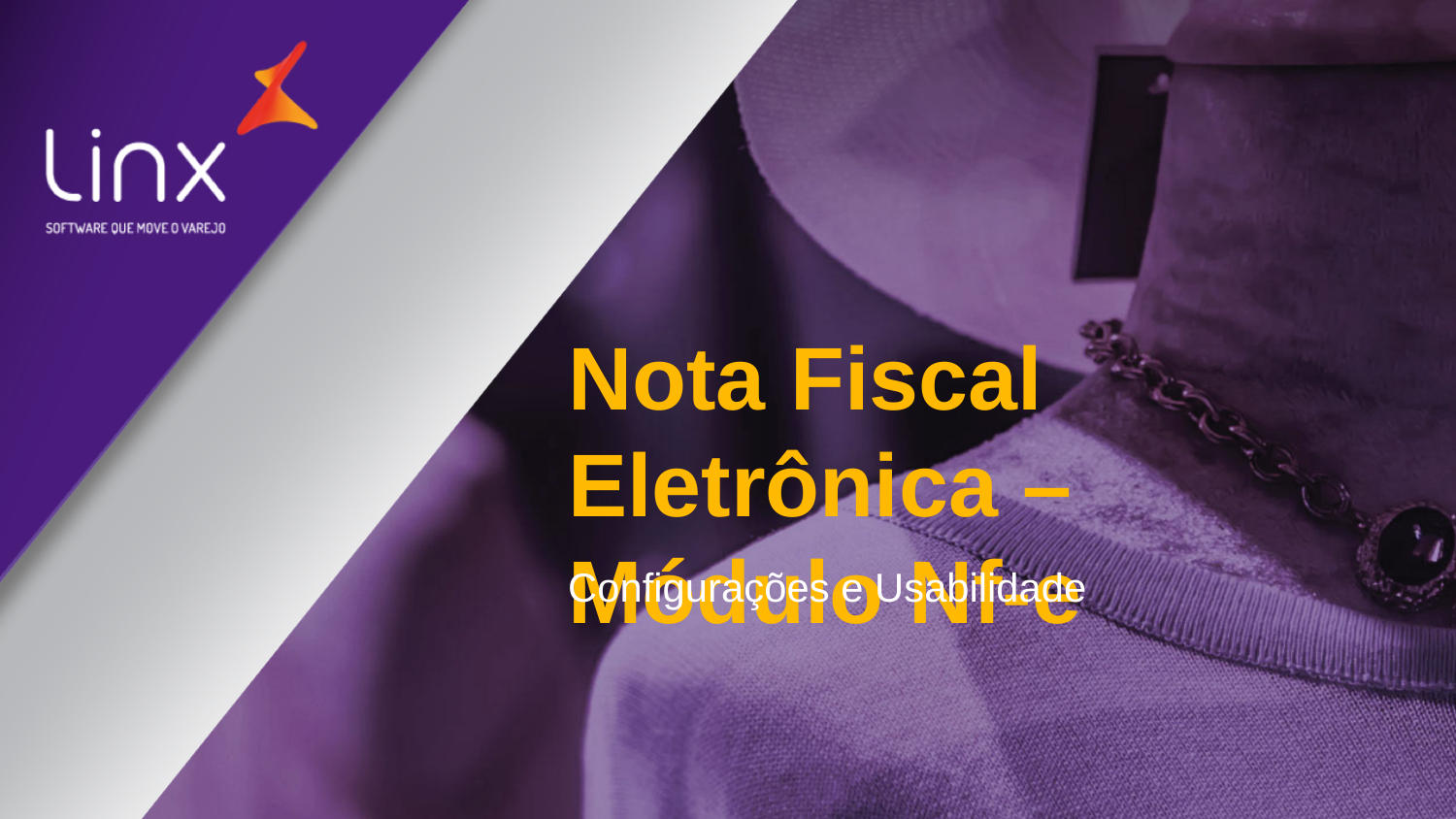

# Nota Fiscal Eletrônica – Módulo Nf-e
Configurações e Usabilidade